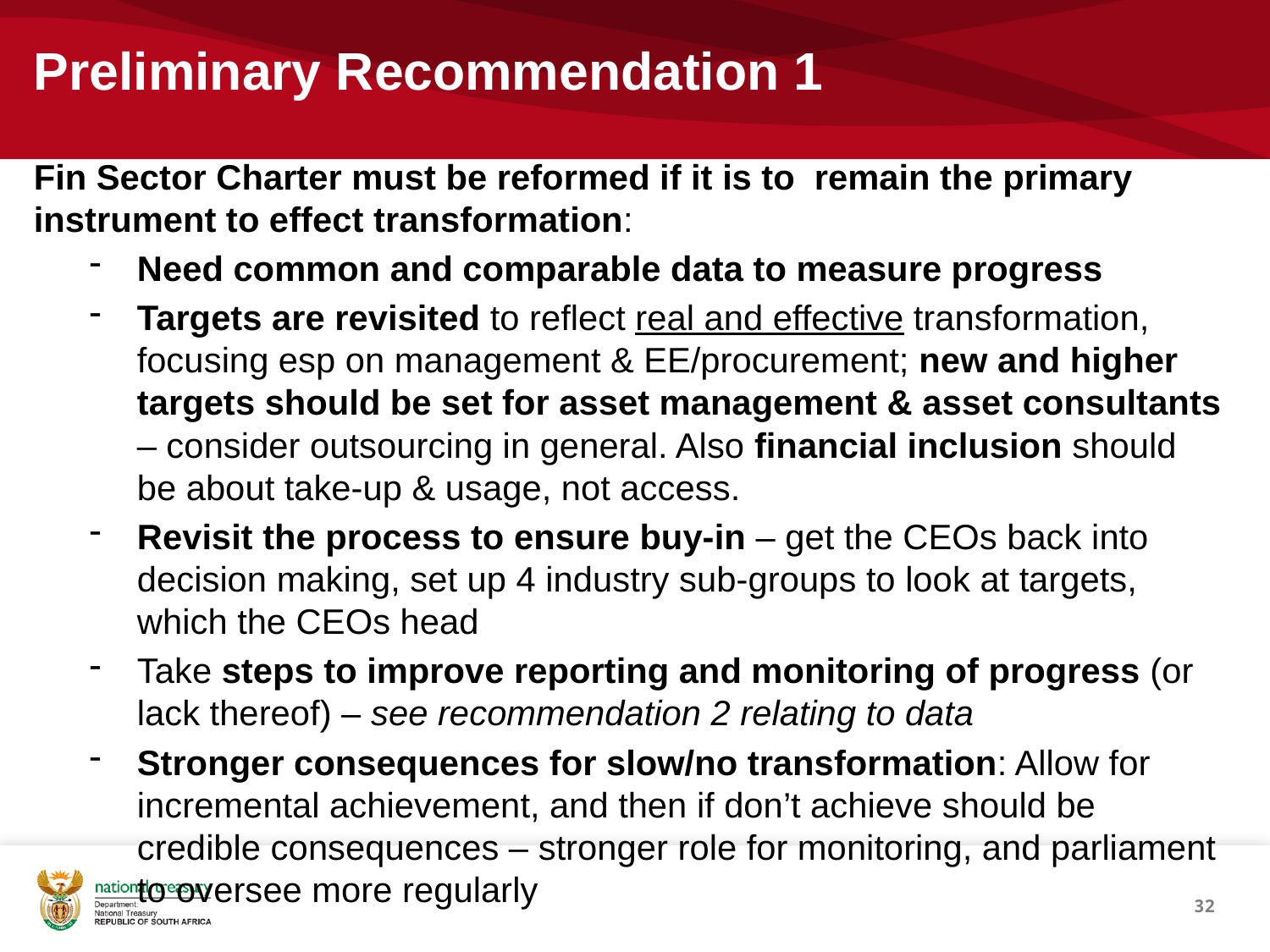

# Preliminary Recommendation 1
Fin Sector Charter must be reformed if it is to  remain the primary instrument to effect transformation:
Need common and comparable data to measure progress
Targets are revisited to reflect real and effective transformation, focusing esp on management & EE/procurement; new and higher targets should be set for asset management & asset consultants – consider outsourcing in general. Also financial inclusion should be about take-up & usage, not access.
Revisit the process to ensure buy-in – get the CEOs back into decision making, set up 4 industry sub-groups to look at targets, which the CEOs head
Take steps to improve reporting and monitoring of progress (or lack thereof) – see recommendation 2 relating to data
Stronger consequences for slow/no transformation: Allow for incremental achievement, and then if don’t achieve should be credible consequences – stronger role for monitoring, and parliament to oversee more regularly

32